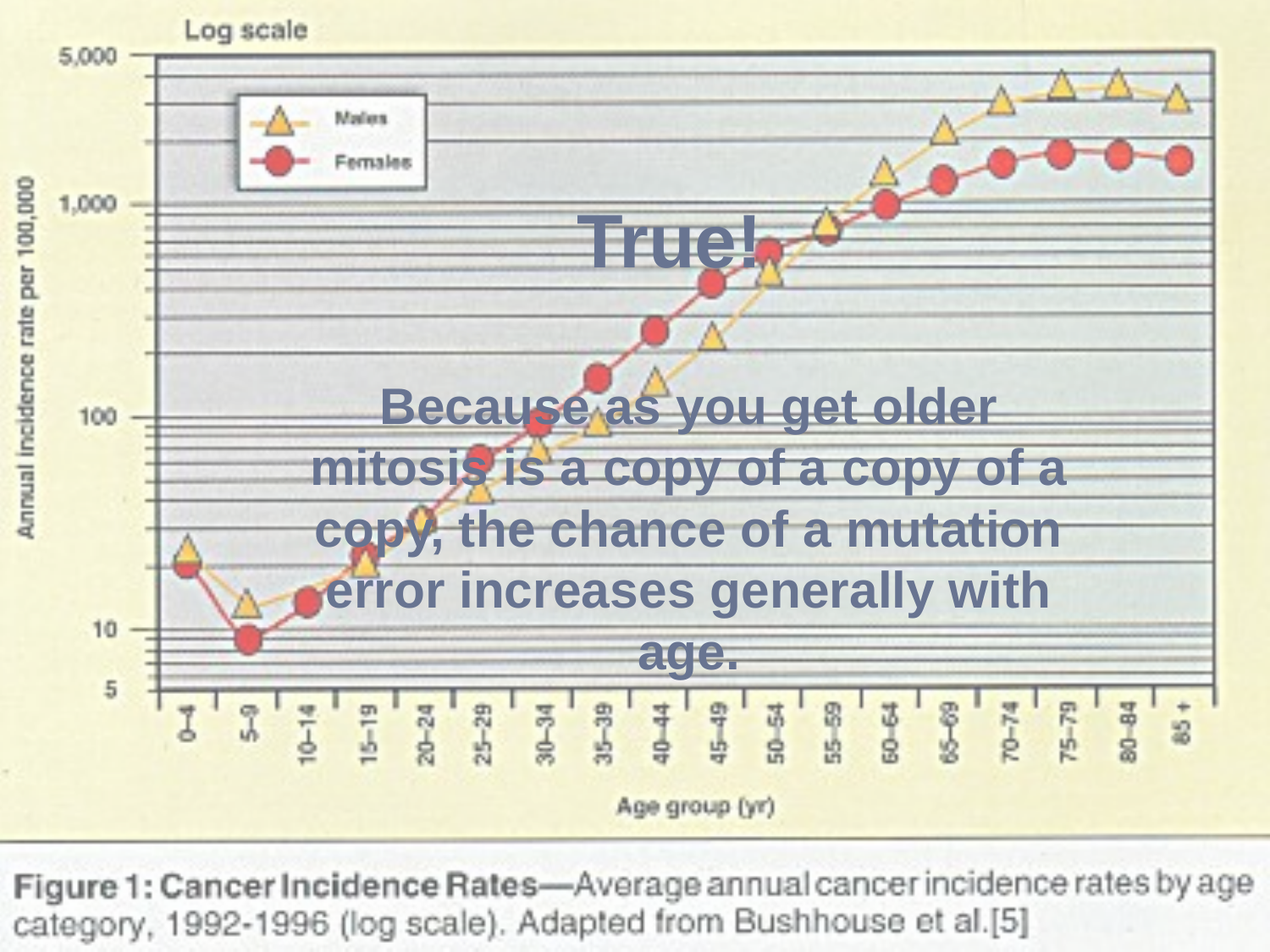

# True!
Because as you get older mitosis is a copy of a copy of a copy, the chance of a mutation error increases generally with age.